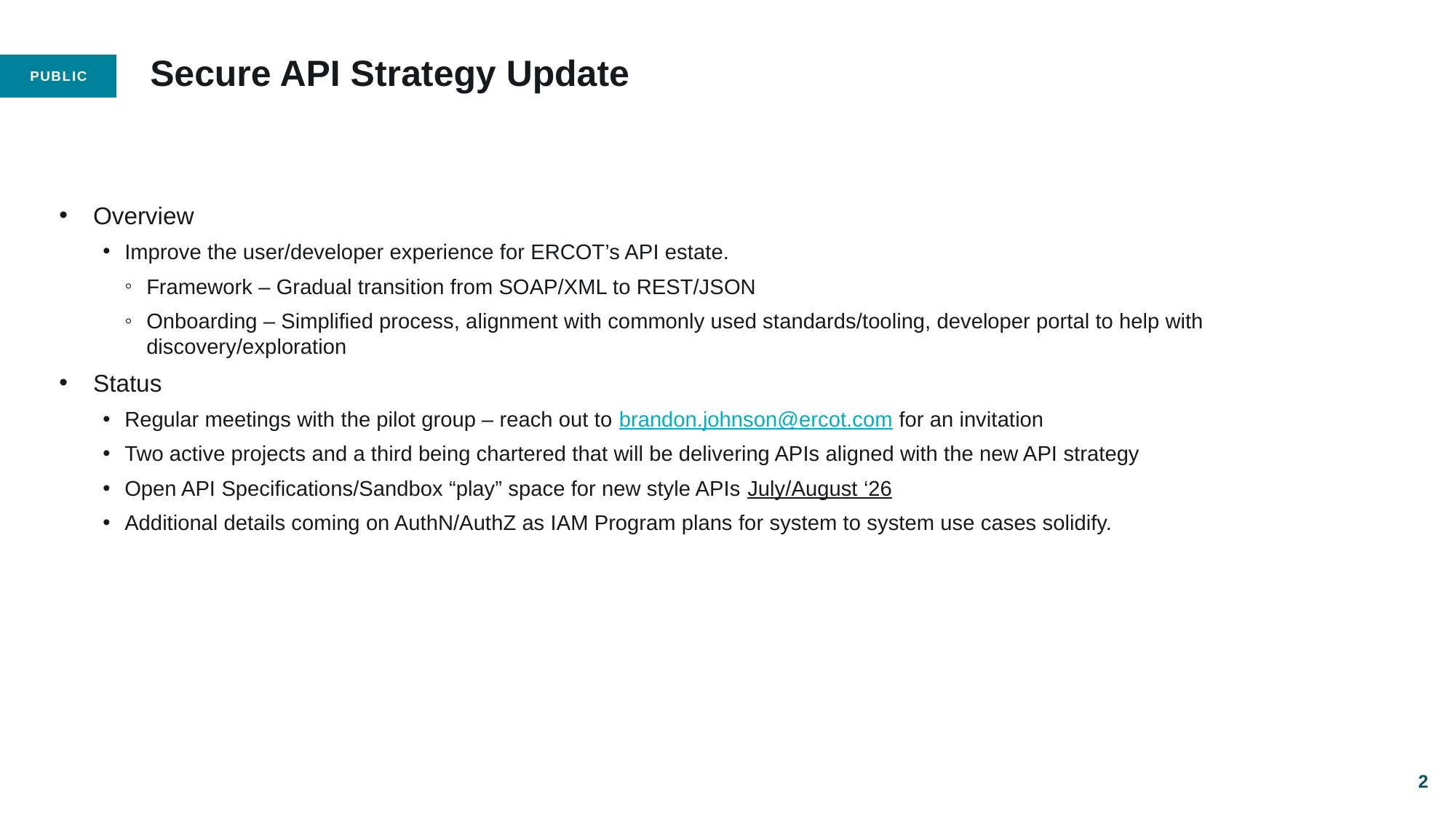

# Secure API Strategy Update
Overview
Improve the user/developer experience for ERCOT’s API estate.
Framework – Gradual transition from SOAP/XML to REST/JSON
Onboarding – Simplified process, alignment with commonly used standards/tooling, developer portal to help with discovery/exploration
Status
Regular meetings with the pilot group – reach out to brandon.johnson@ercot.com for an invitation
Two active projects and a third being chartered that will be delivering APIs aligned with the new API strategy
Open API Specifications/Sandbox “play” space for new style APIs July/August ‘26
Additional details coming on AuthN/AuthZ as IAM Program plans for system to system use cases solidify.

2